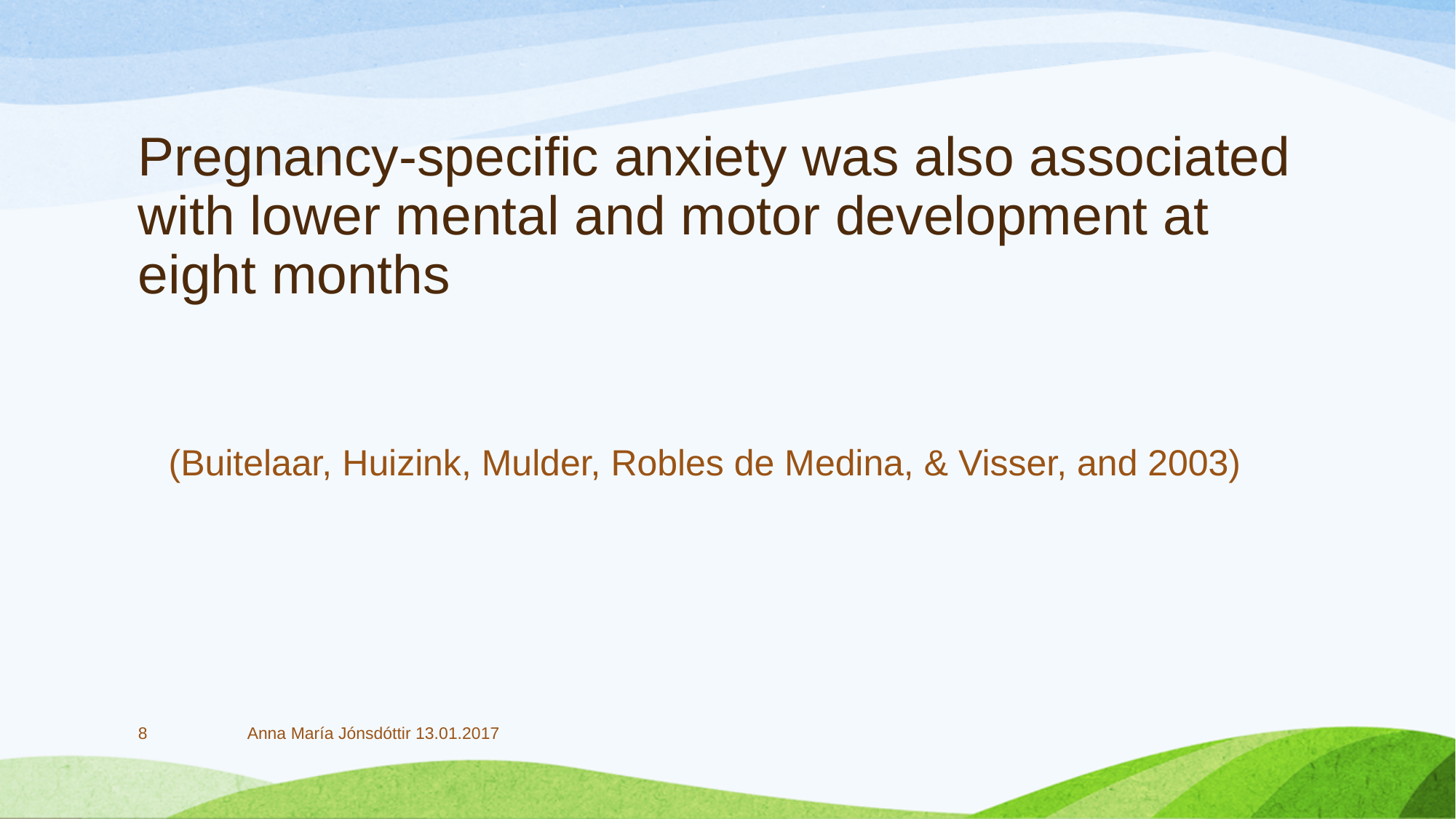

# Pregnancy-specific anxiety was also associated with lower mental and motor development at eight months

   (Buitelaar, Huizink, Mulder, Robles de Medina, & Visser, and 2003)
8
Anna María Jónsdóttir 13.01.2017